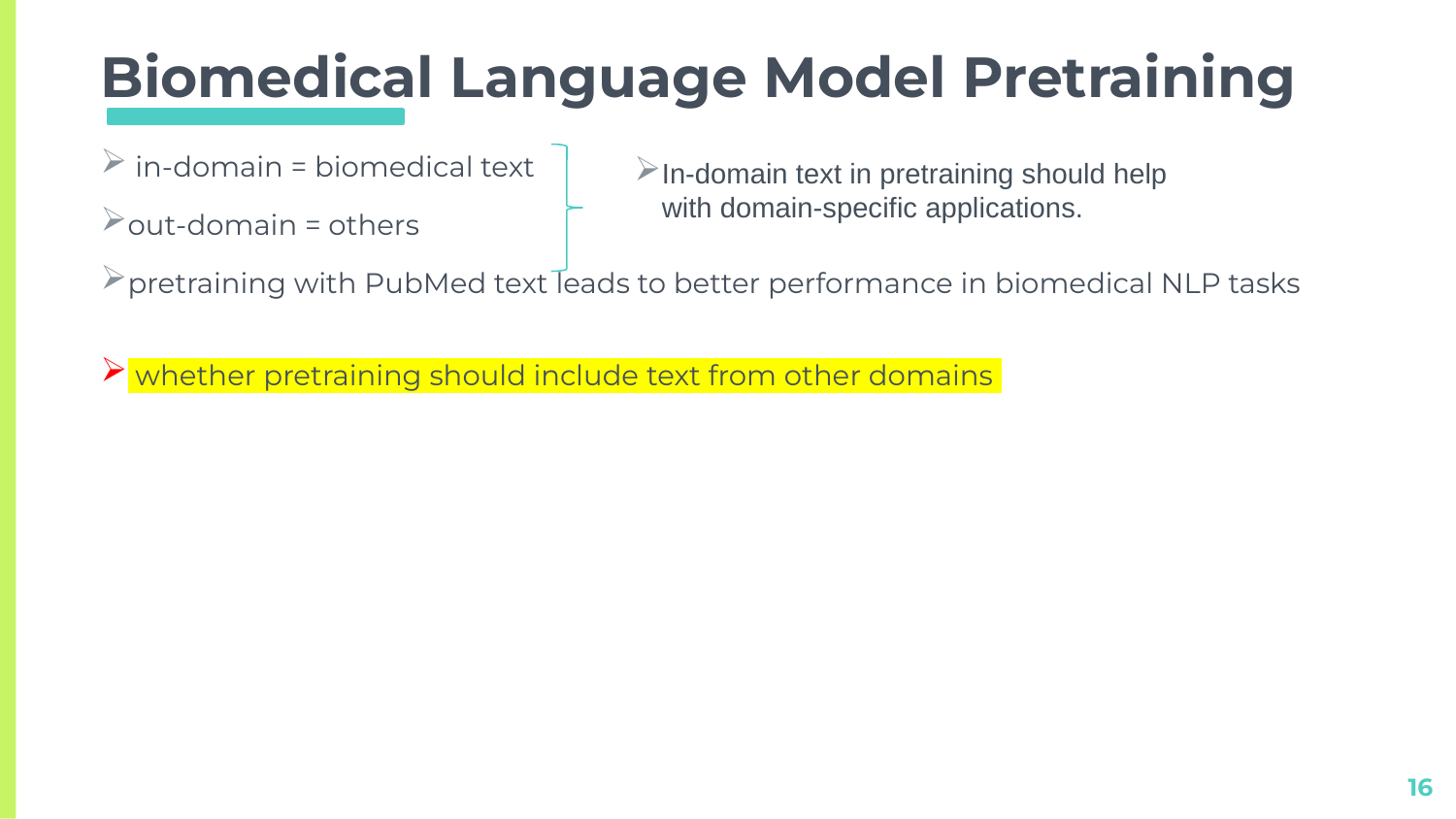

# Biomedical Language Model Pretraining

 in-domain = biomedical text
out-domain = others
pretraining with PubMed text leads to better performance in biomedical NLP tasks
 whether pretraining should include text from other domains

In-domain text in pretraining should help with domain-specific applications.

16